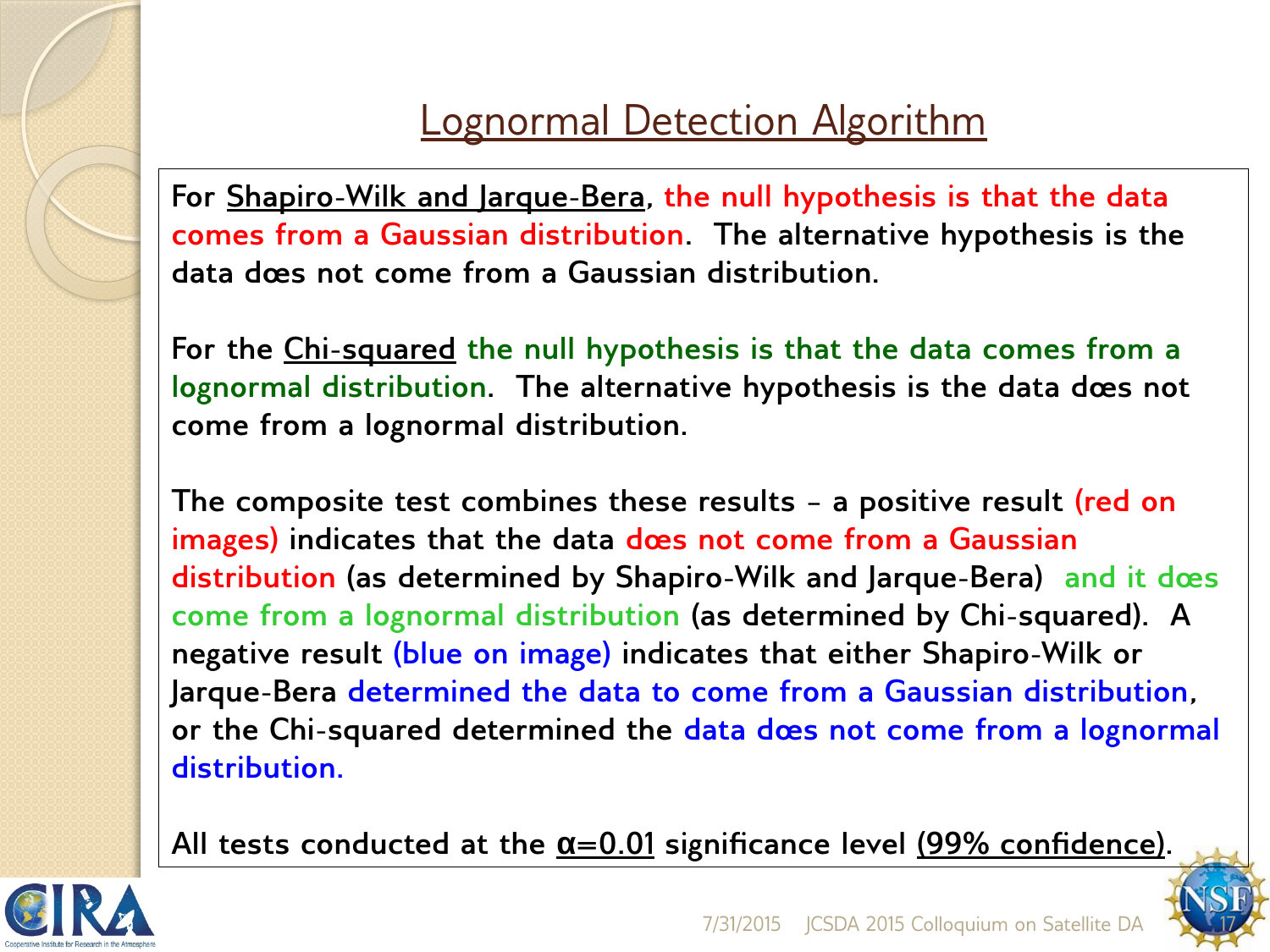

# Lognormal Detection Algorithm
For Shapiro-Wilk and Jarque-Bera, the null hypothesis is that the data comes from a Gaussian distribution.  The alternative hypothesis is the data does not come from a Gaussian distribution.

For the Chi-squared the null hypothesis is that the data comes from a lognormal distribution.  The alternative hypothesis is the data does not come from a lognormal distribution.

The composite test combines these results – a positive result (red on images) indicates that the data does not come from a Gaussian distribution (as determined by Shapiro-Wilk and Jarque-Bera)  and it does come from a lognormal distribution (as determined by Chi-squared).  A negative result (blue on image) indicates that either Shapiro-Wilk or Jarque-Bera determined the data to come from a Gaussian distribution, or the Chi-squared determined the data does not come from a lognormal distribution.

All tests conducted at the α=0.01 significance level (99% confidence).
7/31/2015
JCSDA 2015 Colloquium on Satellite DA
17